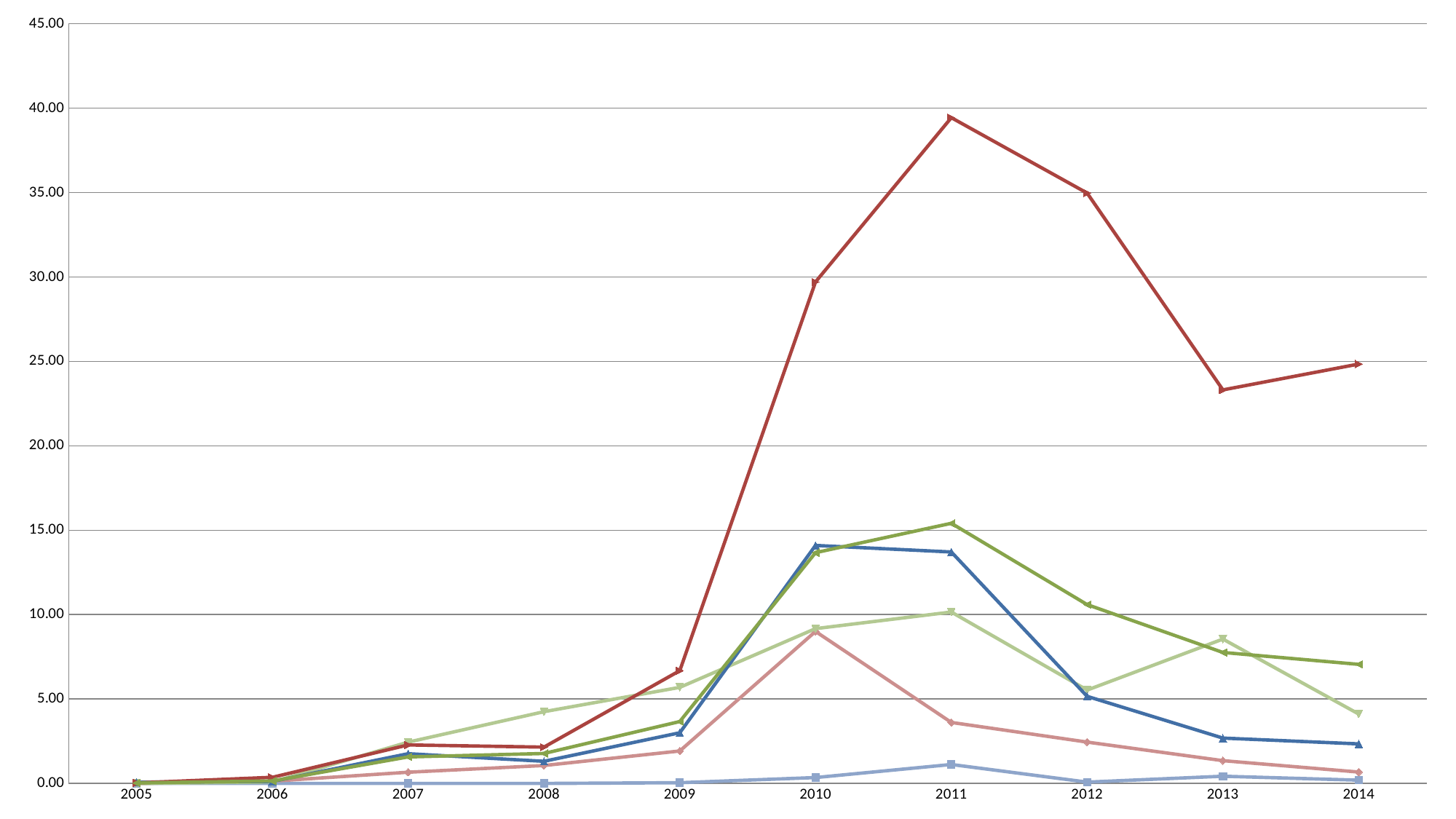

### Chart

| Category | San Luis Potosí | Durango | Coahuila | Nuevo León | Tamaulipas | Noreste |
|---|---|---|---|---|---|---|
| 2005 | 0.0 | 0.0 | 0.0 | 0.07144061427497778 | 0.03306618063789953 | 0.02932925246114589 |
| 2006 | 0.0 | 0.1325278291875315 | 0.0801538954793203 | 0.1190676904582963 | 0.36372798701689485 | 0.14664626230572944 |
| 2007 | 0.0 | 0.6626391459376576 | 2.444693812119269 | 1.7622018187827853 | 2.2815664640150675 | 1.5691150066713049 |
| 2008 | 0.0 | 1.060222633500252 | 4.248156460403976 | 1.3097445950412594 | 2.1493017414634696 | 1.7744197738993261 |
| 2009 | 0.04148664918142693 | 1.9216535232192071 | 5.690926579031741 | 3.000505799549067 | 6.679368488855705 | 3.666156557643236 |
| 2010 | 0.34809272261883306 | 9.00220094627217 | 9.169001062803655 | 14.097043531928298 | 29.707326236617174 | 13.667941557628174 |
| 2011 | 1.1216321062162398 | 3.6131282709527754 | 10.151394033818333 | 13.710234410625388 | 39.436399092687466 | 15.407497755871757 |
| 2012 | 0.07735393835974068 | 2.449578488781543 | 5.53050857756411 | 5.157454950705475 | 34.96959205813947 | 10.591815153012103 |
| 2013 | 0.42544666097857375 | 1.3472681688298485 | 8.550457340312933 | 2.686174453492435 | 23.31306137209298 | 7.757480343518693 |
| 2014 | 0.1933848458993517 | 0.6736340844149242 | 4.111496508320687 | 2.3423441234454034 | 24.84278980858202 | 7.052254857744265 |
Tasas de desaparecidos en el Noreste mexicano por entidad federativa (2005-2014)
Fuente: Instituto Nacional de Estadística y Geografía (INEGI), Registro Nacional de Personas Extraviadas o Desaparecidas (RNPED) y Secretaría de Gobernación (SEGOB)